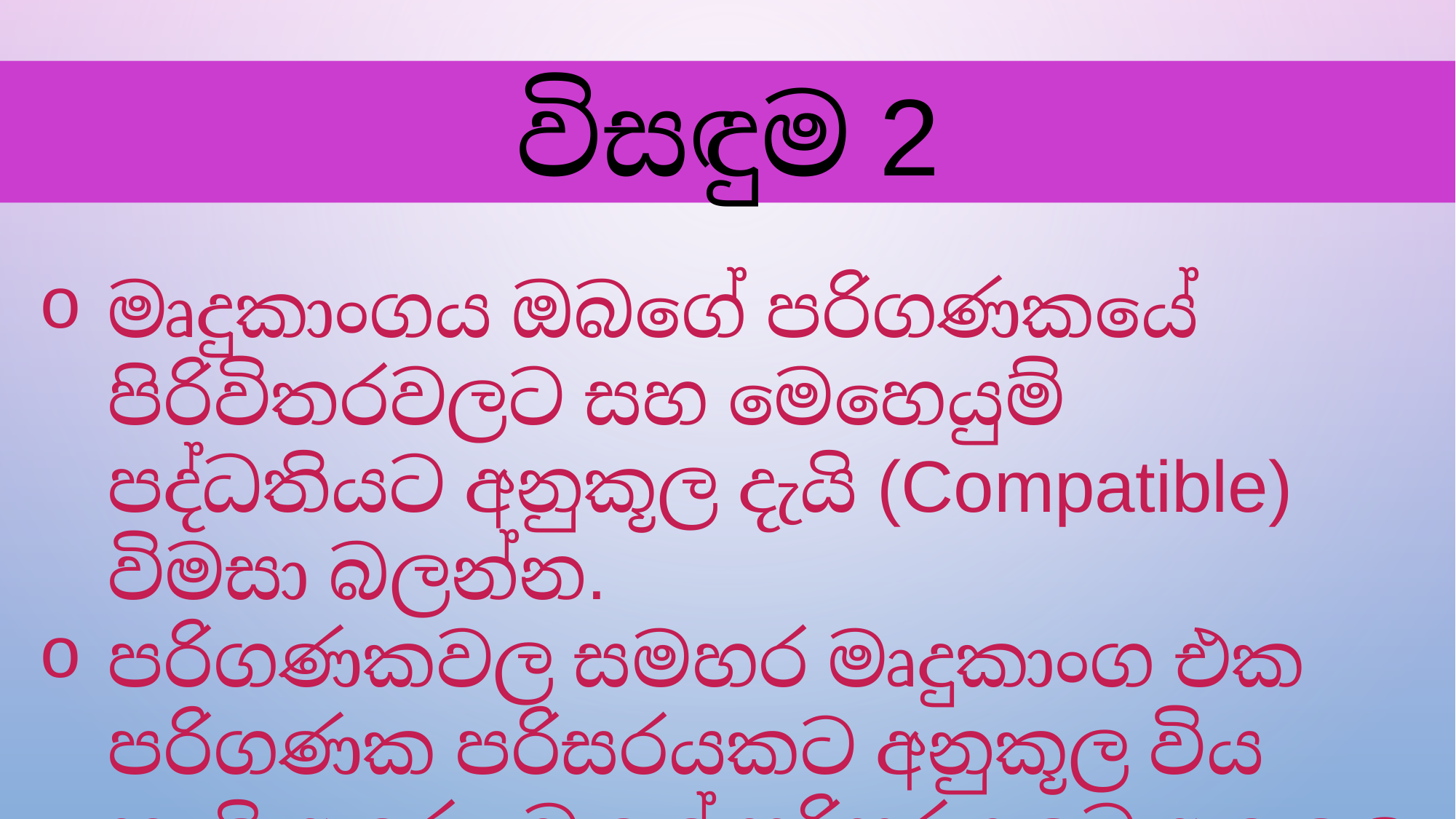

විසඳුම 2
මෘදුකාංගය ඔබගේ පරිගණකයේ පිරිවිතරවලට සහ මෙහෙයුම් පද්ධතියට අනුකූල දැයි (Compatible) විමසා බලන්න.
පරිගණකවල සමහර මෘදුකාංග එක පරිගණක පරිසරයකට අනුකූල විය හැකි අතර වෙනත් පරිසරයකට අනුකූල නොවිය හැකිය.